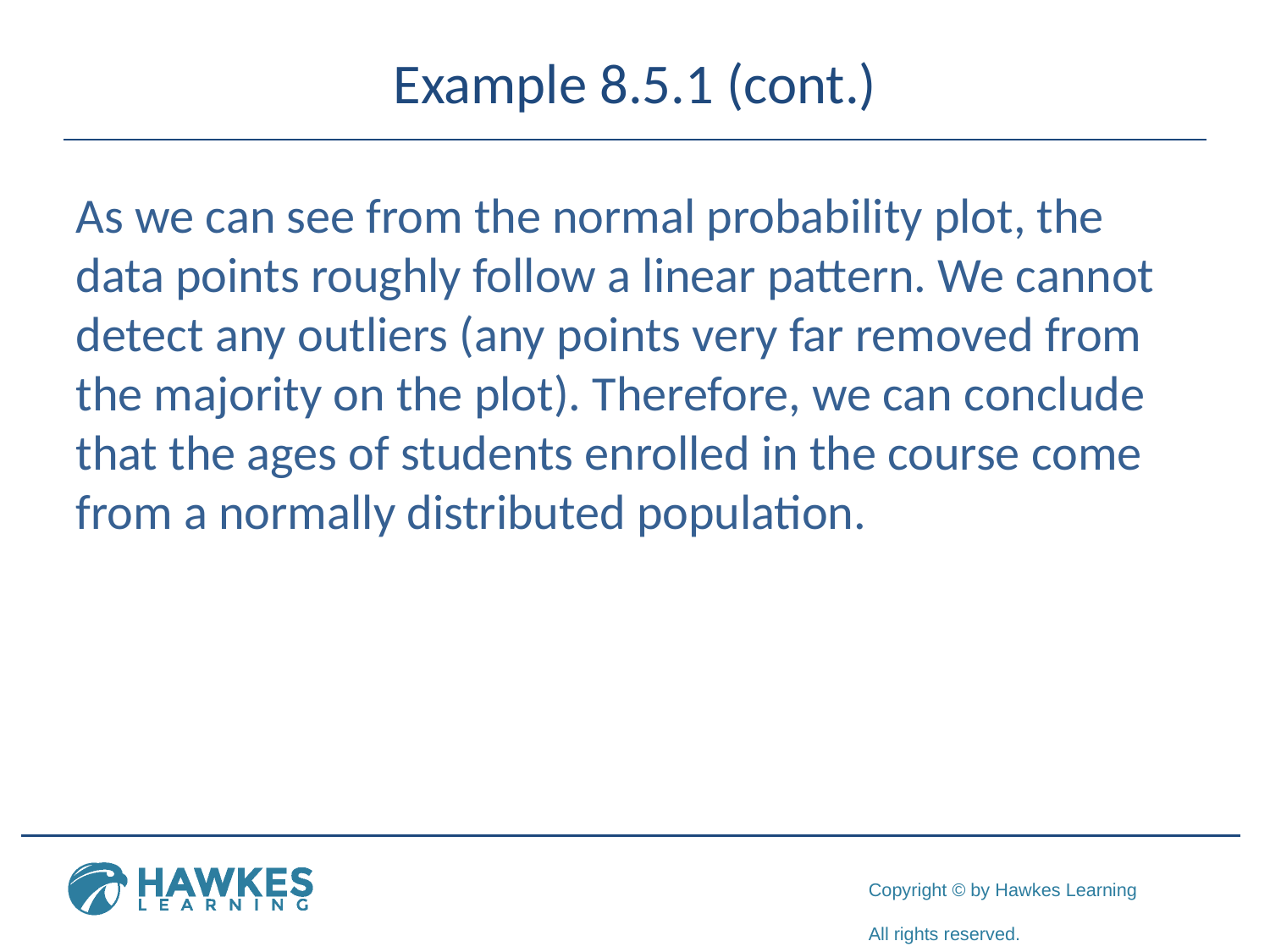

# Example 8.5.1 (cont.)
As we can see from the normal probability plot, the data points roughly follow a linear pattern. We cannot detect any outliers (any points very far removed from the majority on the plot). Therefore, we can conclude that the ages of students enrolled in the course come from a normally distributed population.